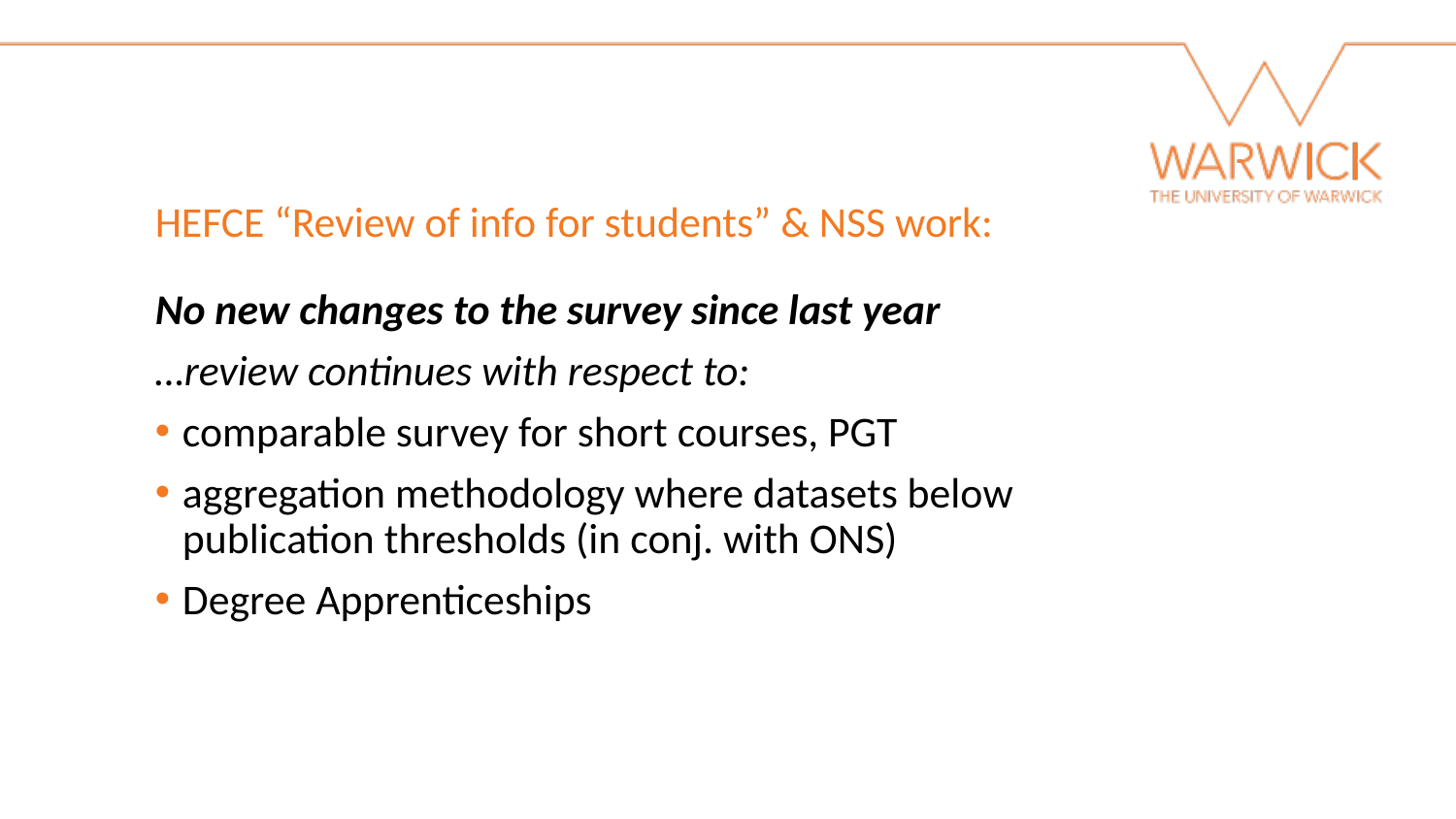

HEFCE “Review of info for students” & NSS work:

No new changes to the survey since last year
…review continues with respect to:
comparable survey for short courses, PGT
aggregation methodology where datasets below publication thresholds (in conj. with ONS)
Degree Apprenticeships